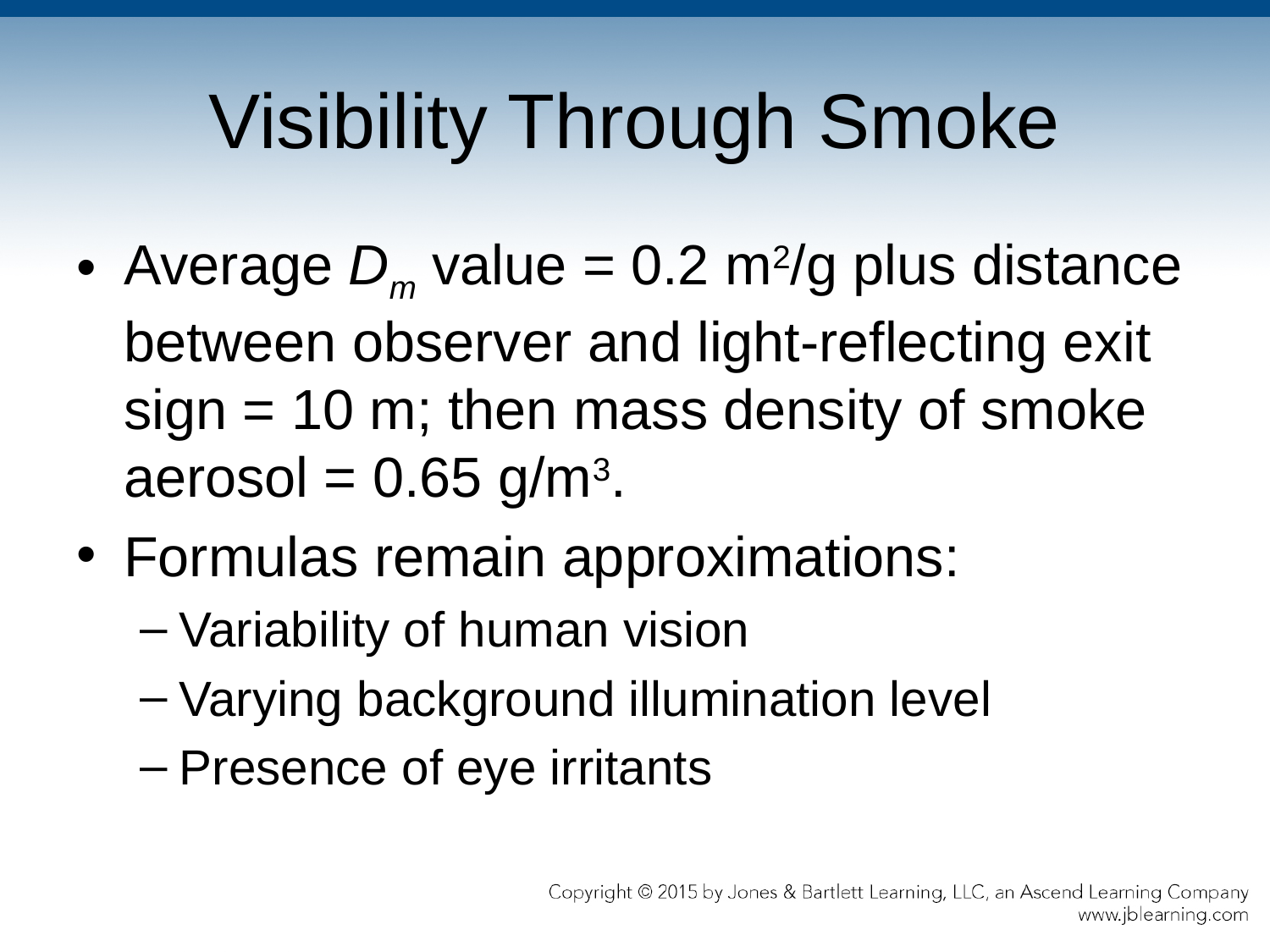

# Visibility Through Smoke
Average Dm value = 0.2 m2/g plus distance between observer and light-reflecting exit sign = 10 m; then mass density of smoke aerosol = 0.65 g/m3.
Formulas remain approximations:
Variability of human vision
Varying background illumination level
Presence of eye irritants